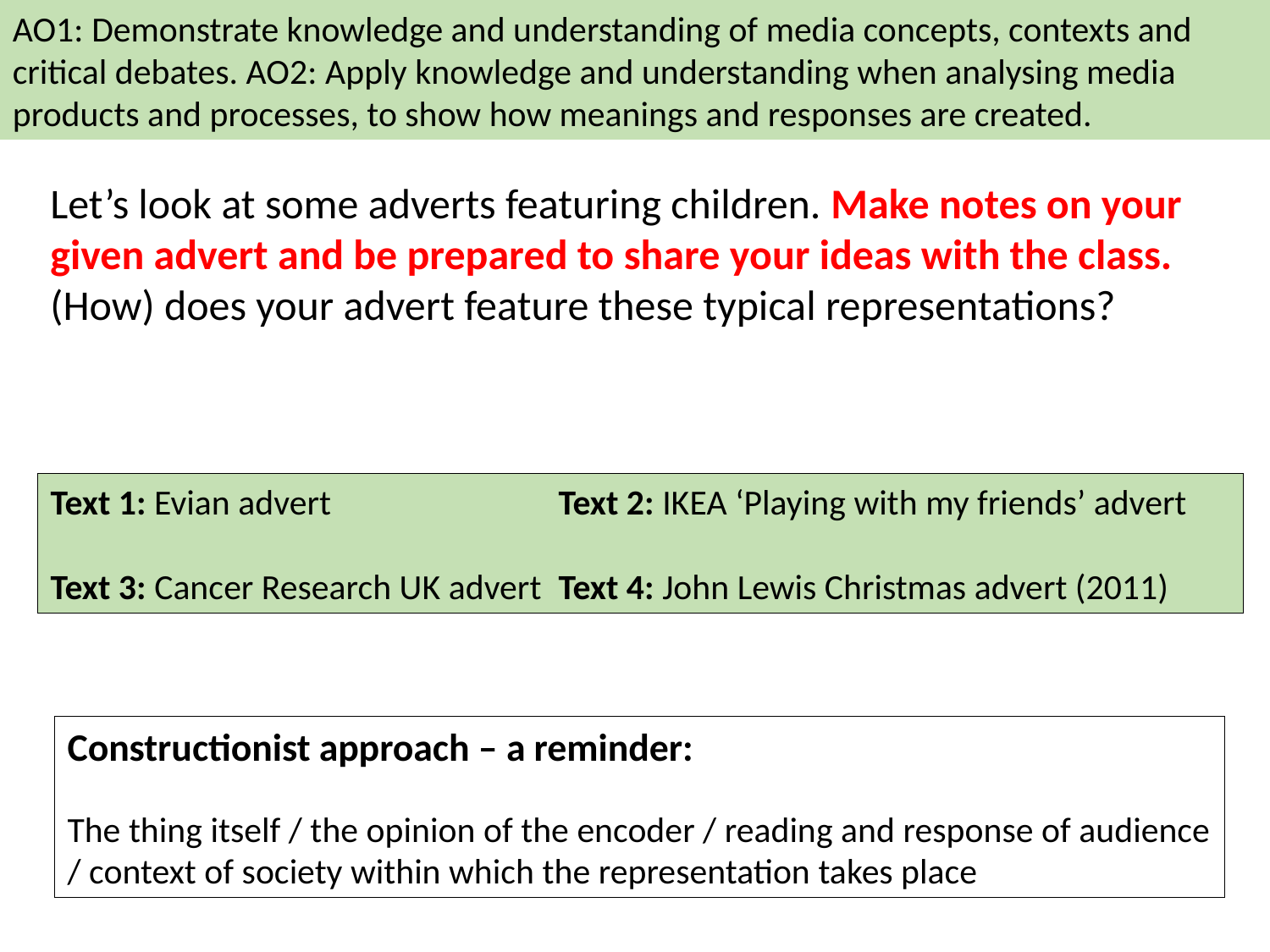

AO1: Demonstrate knowledge and understanding of media concepts, contexts and critical debates. AO2: Apply knowledge and understanding when analysing media products and processes, to show how meanings and responses are created.
Let’s look at some adverts featuring children. Make notes on your given advert and be prepared to share your ideas with the class.
(How) does your advert feature these typical representations?
Text 1: Evian advert 		Text 2: IKEA ‘Playing with my friends’ advert

Text 3: Cancer Research UK advert	Text 4: John Lewis Christmas advert (2011)
Constructionist approach – a reminder:

The thing itself / the opinion of the encoder / reading and response of audience / context of society within which the representation takes place